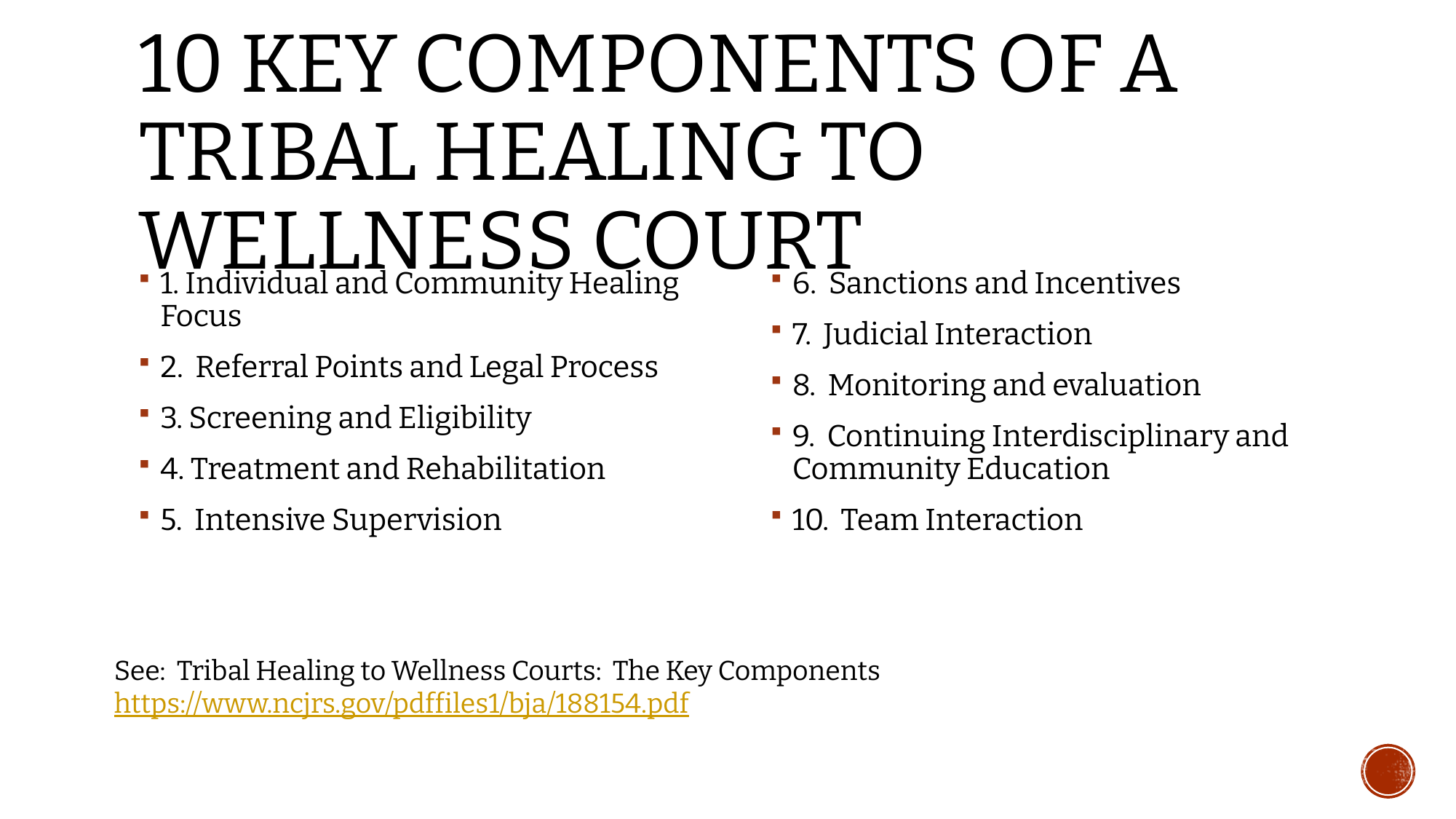

# 10 key components of a Tribal Healing to Wellness Court
1. Individual and Community Healing Focus
2.  Referral Points and Legal Process
3. Screening and Eligibility
4. Treatment and Rehabilitation
5.  Intensive Supervision
6.  Sanctions and Incentives
7.  Judicial Interaction
8.  Monitoring and evaluation
9.  Continuing Interdisciplinary and Community Education
10.  Team Interaction

See:  Tribal Healing to Wellness Courts:  The Key Components https://www.ncjrs.gov/pdffiles1/bja/188154.pdf